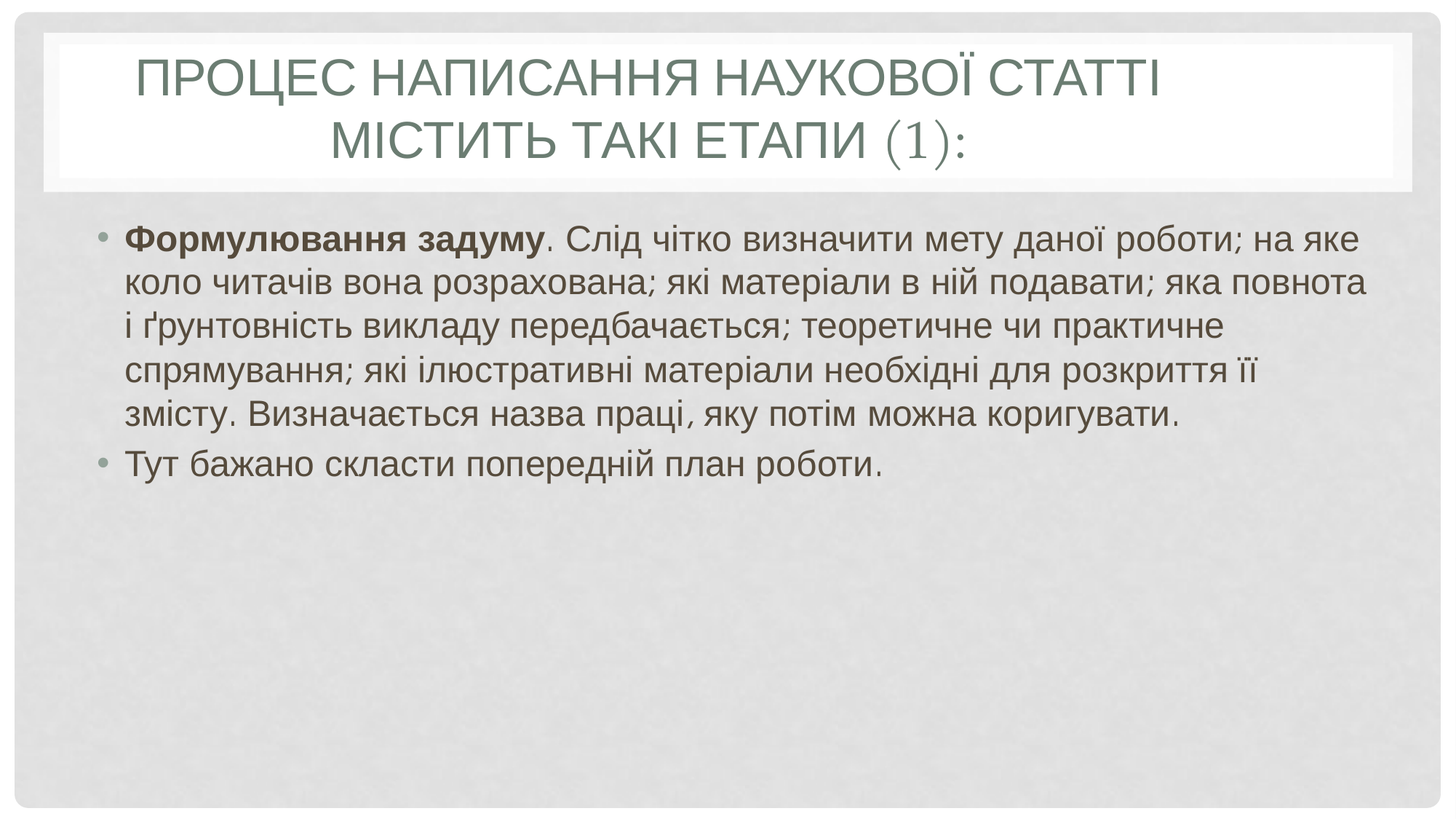

# Процес написання наукової статті містить такі етапи (1):
Формулювання задуму. Слід чітко визначити мету даної роботи; на яке коло читачів вона розрахована; які матеріали в ній подавати; яка повнота і ґрунтовність викладу передбачається; теоретичне чи практичне спрямування; які ілюстративні матеріали необхідні для розкриття її змісту. Визначається назва праці, яку потім можна коригувати.
Тут бажано скласти попередній план роботи.